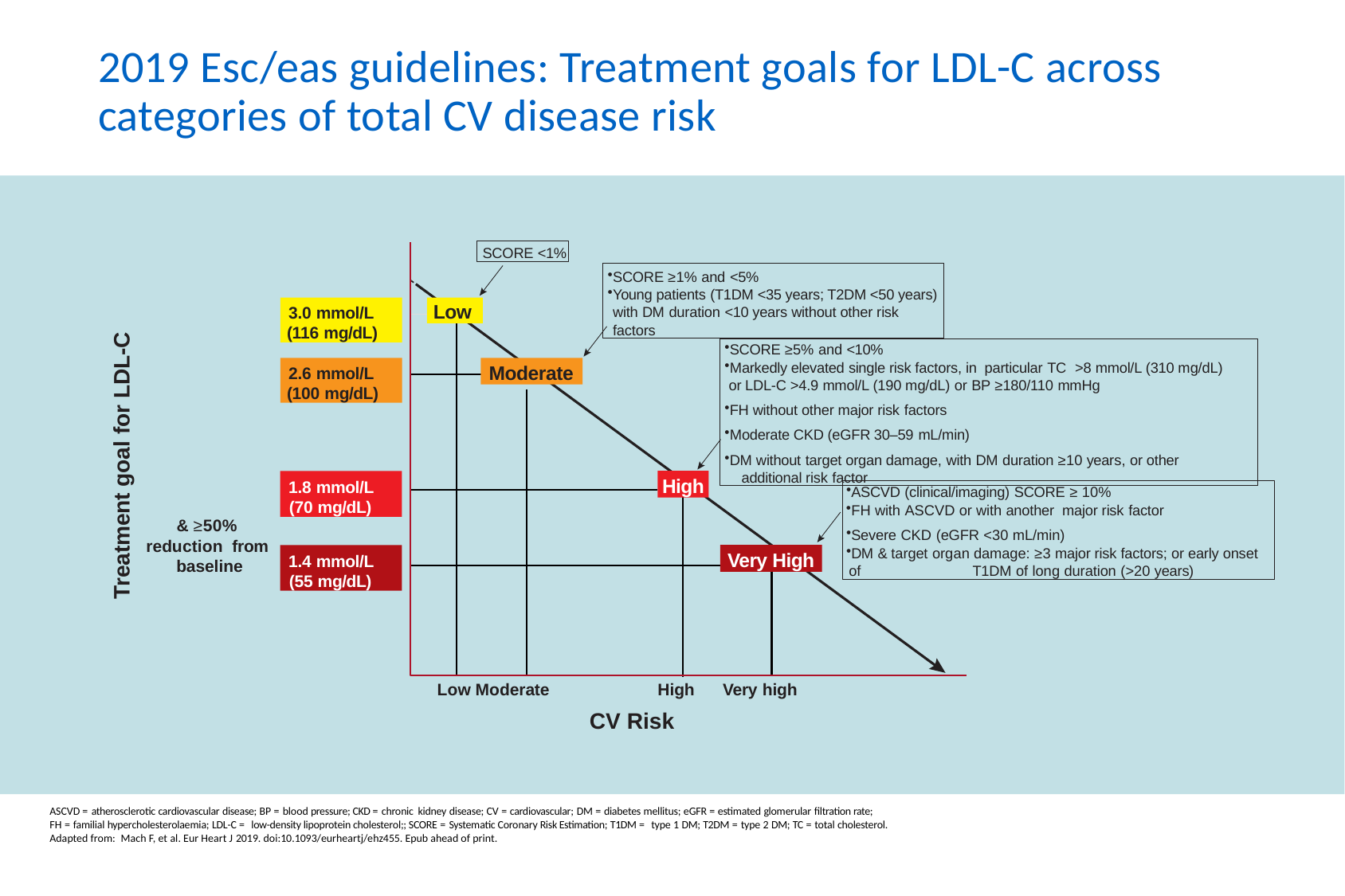

# 2019 Esc/eas guidelines: Treatment goals for LDL-C across categories of total CV disease risk
SCORE <1%

SCORE ≥1% and <5%
Young patients (T1DM <35 years; T2DM <50 years) with DM duration <10 years without other risk factors

3.0 mmol/L  (116 mg/dL)

Low

SCORE ≥5% and <10%
Markedly elevated single risk factors, in  particular TC  >8 mmol/L (310 mg/dL) or LDL-C >4.9 mmol/L (190 mg/dL) or BP ≥180/110 mmHg
FH without other major risk factors
Moderate CKD (eGFR 30–59 mL/min)
DM without target organ damage, with DM duration ≥10 years, or other
	 additional risk factor

2.6 mmol/L  (100 mg/dL)
Moderate

Treatment goal for LDL-C

High
1.8 mmol/L  (70 mg/dL)
ASCVD (clinical/imaging) SCORE ≥ 10%
FH with ASCVD or with another  major risk factor
Severe CKD (eGFR <30 mL/min)
DM & target organ damage: ≥3 major risk factors; or early onset of  	 T1DM of long duration (>20 years)

& ≥50%  reduction  from  baseline

Very High
1.4 mmol/L  (55 mg/dL)

Low	Moderate
High
Very high
CV Risk
ASCVD = atherosclerotic cardiovascular disease; BP = blood pressure; CKD = chronic  kidney disease; CV = cardiovascular; DM = diabetes mellitus; eGFR = estimated glomerular filtration rate;
FH = familial hypercholesterolaemia; LDL-C =  low-density lipoprotein cholesterol;; SCORE = Systematic Coronary Risk Estimation; T1DM =  type 1 DM; T2DM = type 2 DM; TC = total cholesterol.
Adapted from:  Mach F, et al. Eur Heart J 2019. doi:10.1093/eurheartj/ehz455. Epub ahead of print.